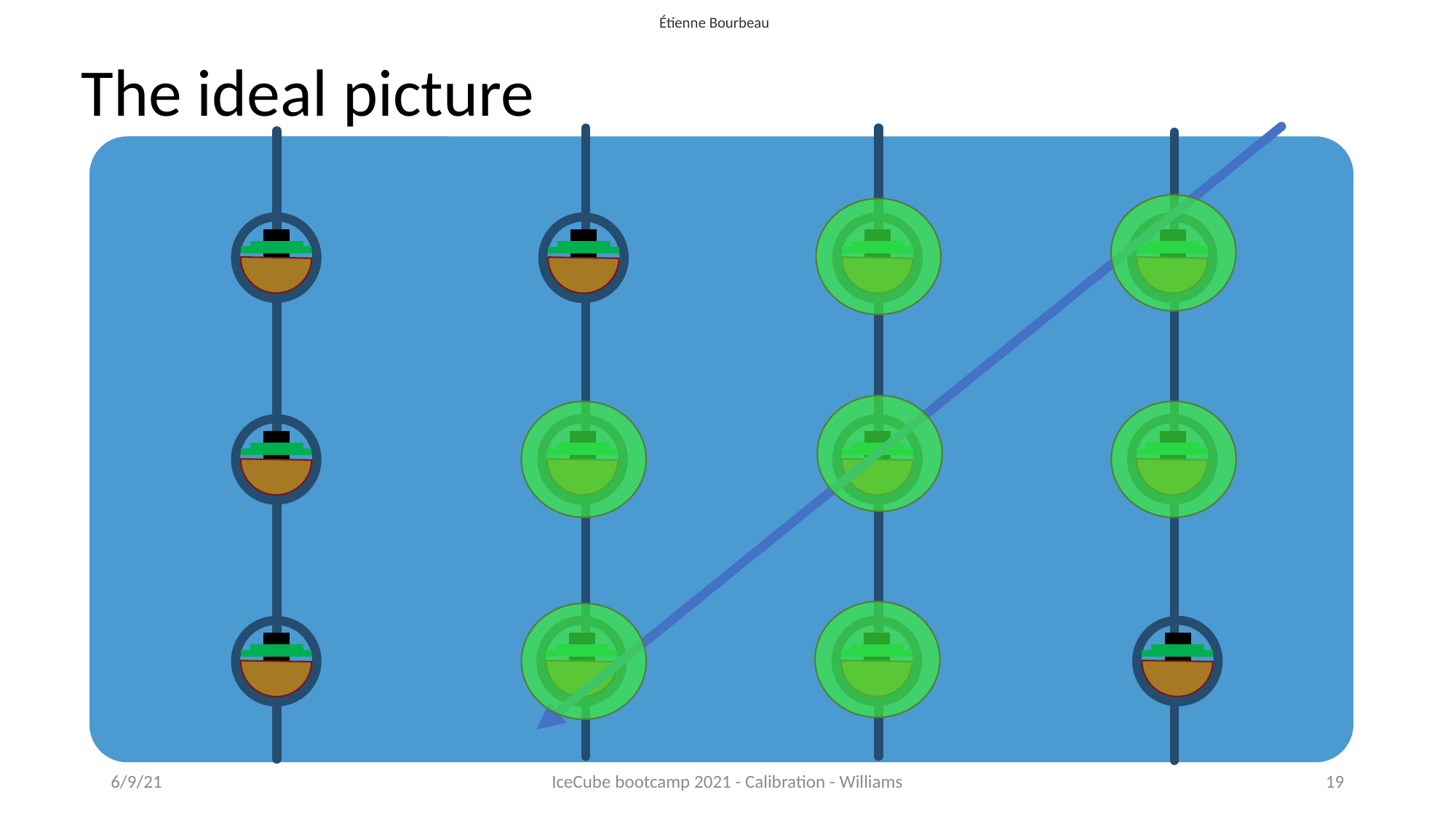

Étienne Bourbeau
# The ideal picture

6/9/21
IceCube bootcamp 2021 - Calibration - Williams
19